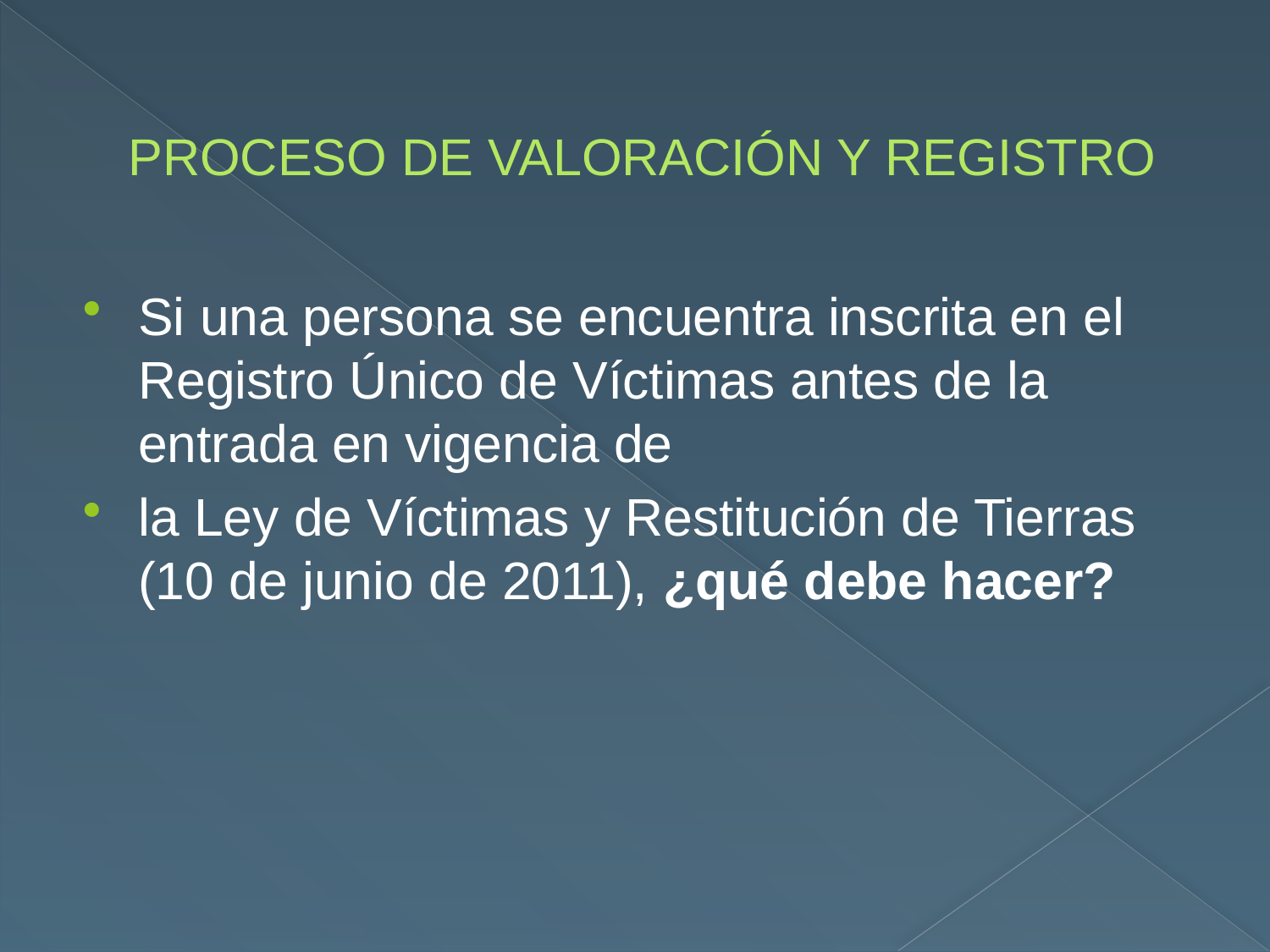

# PROCESO DE VALORACIÓN Y REGISTRO
Si una persona se encuentra inscrita en el Registro Único de Víctimas antes de la entrada en vigencia de
la Ley de Víctimas y Restitución de Tierras (10 de junio de 2011), ¿qué debe hacer?